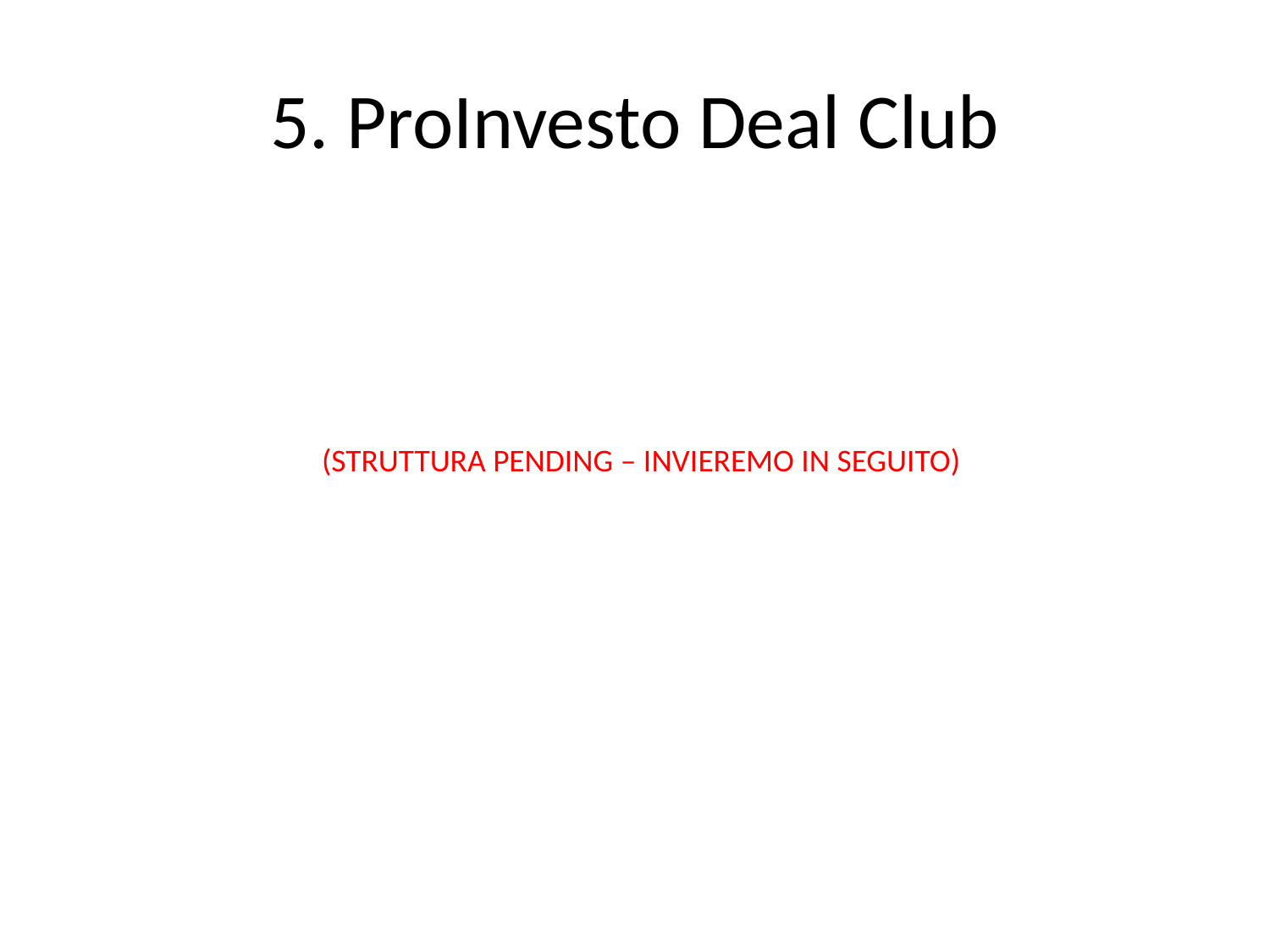

# 5. ProInvesto Deal Club

(STRUTTURA PENDING – INVIEREMO IN SEGUITO)